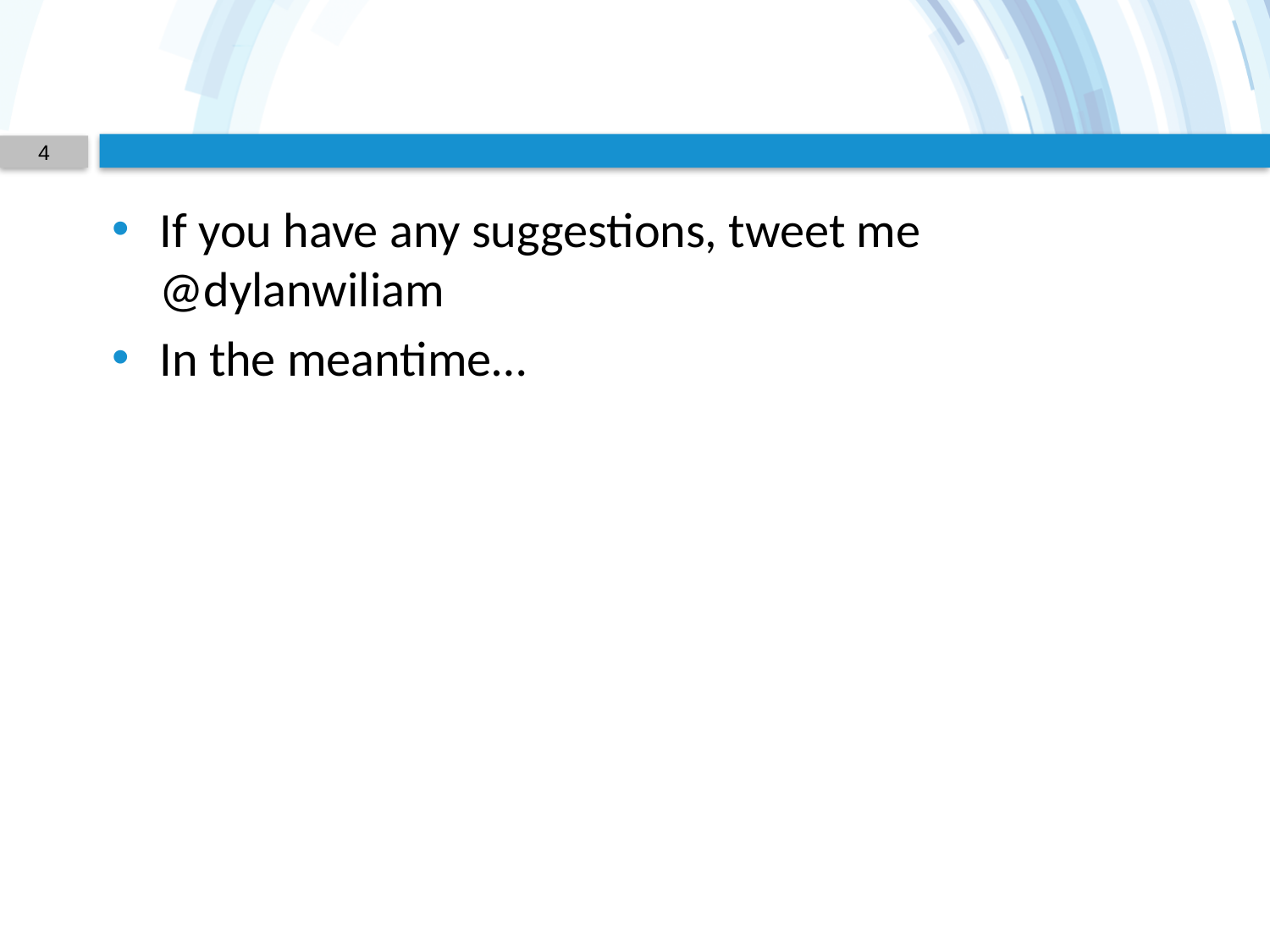

#
4
If you have any suggestions, tweet me @dylanwiliam
In the meantime…